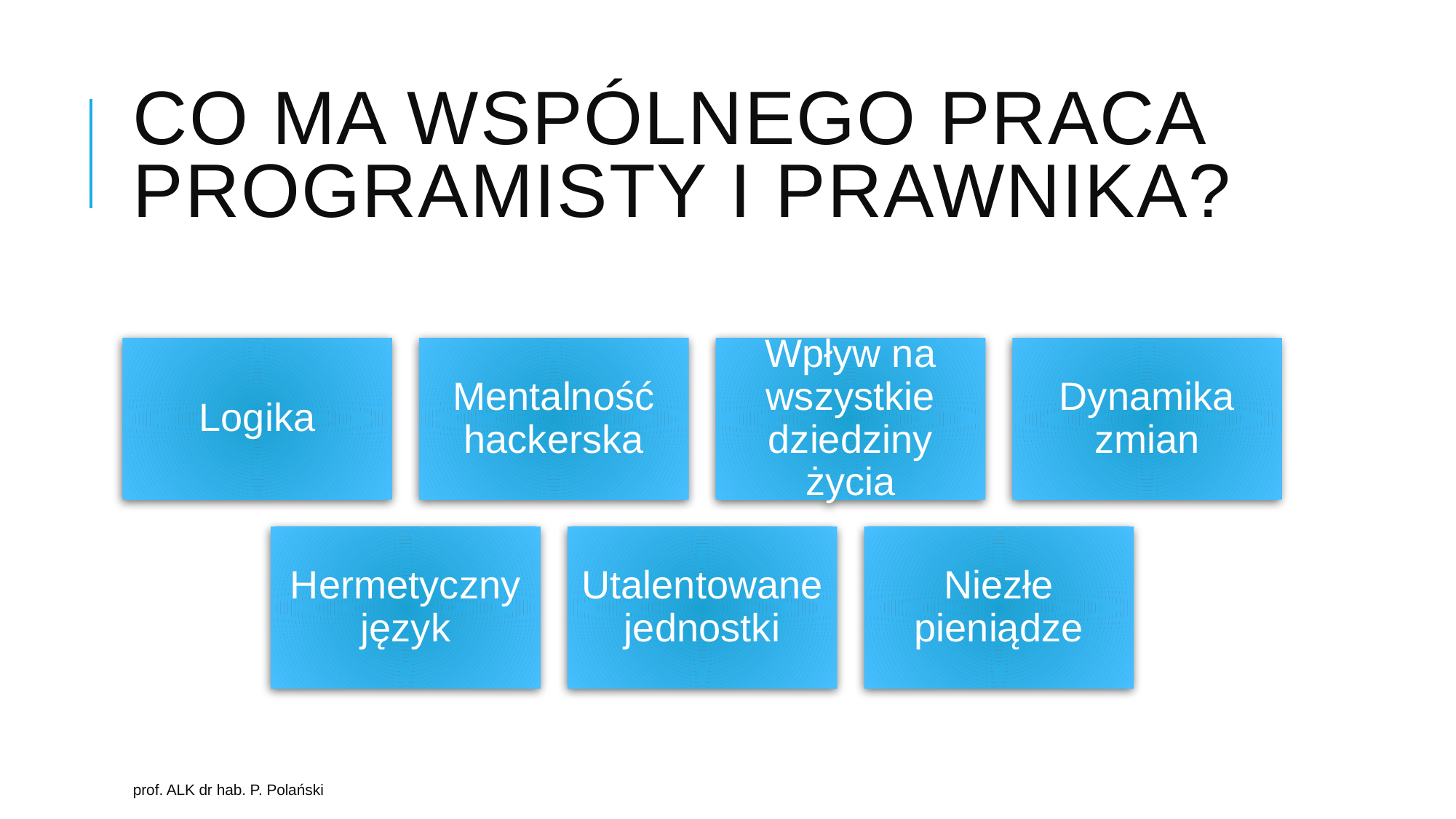

# Co ma wspólnego Praca programisty i prawnika?
Logika
Mentalność hackerska
Wpływ na wszystkie dziedziny życia
Dynamika zmian
Hermetyczny język
Utalentowane jednostki
Niezłe pieniądze
prof. ALK dr hab. P. Polański